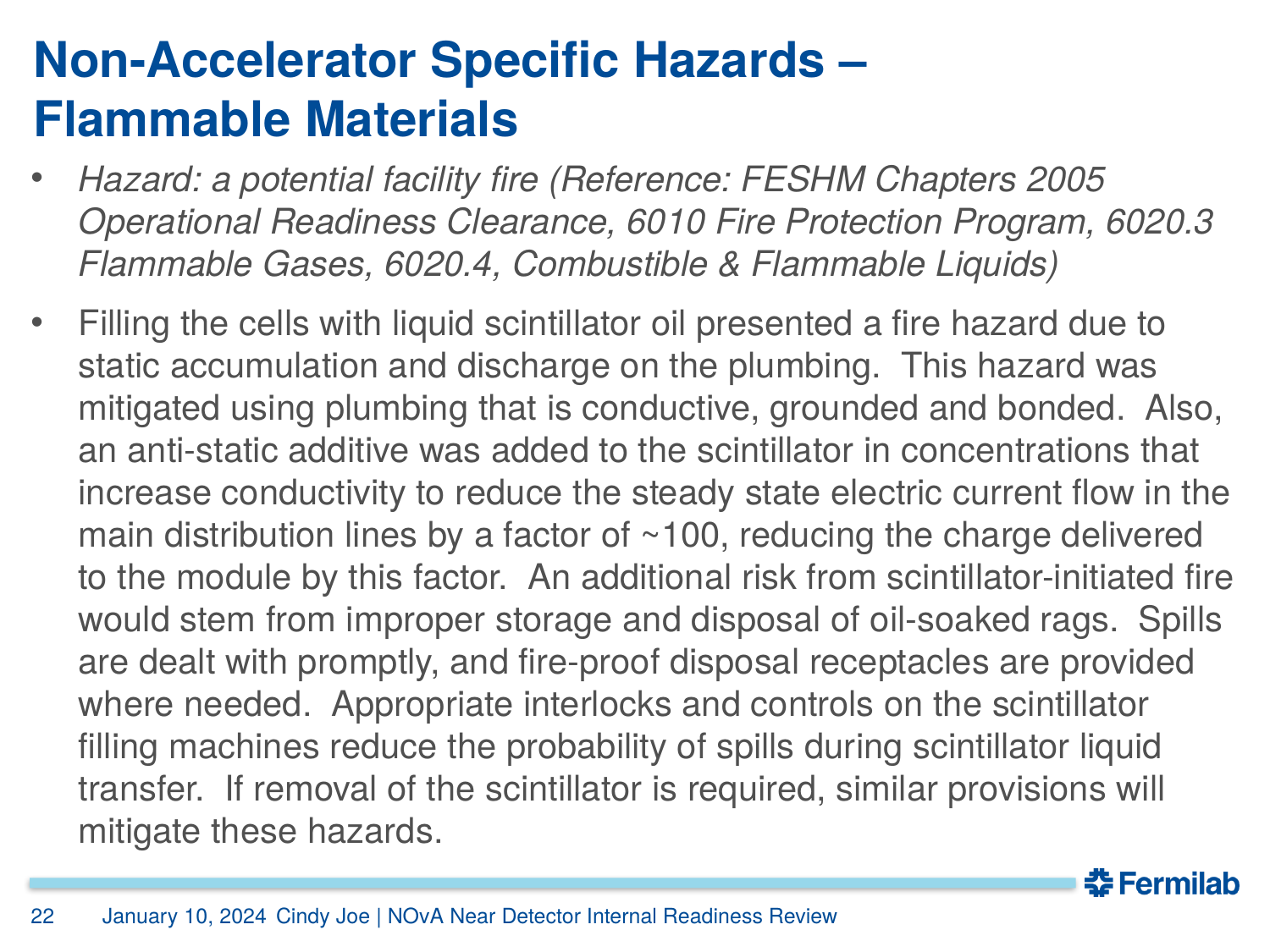

# Non-Accelerator Specific Hazards – Flammable Materials
Hazard: a potential facility fire (Reference: FESHM Chapters 2005 Operational Readiness Clearance, 6010 Fire Protection Program, 6020.3 Flammable Gases, 6020.4, Combustible & Flammable Liquids)
Filling the cells with liquid scintillator oil presented a fire hazard due to static accumulation and discharge on the plumbing.  This hazard was mitigated using plumbing that is conductive, grounded and bonded.  Also, an anti-static additive was added to the scintillator in concentrations that increase conductivity to reduce the steady state electric current flow in the main distribution lines by a factor of ~100, reducing the charge delivered to the module by this factor.  An additional risk from scintillator-initiated fire would stem from improper storage and disposal of oil-soaked rags.  Spills are dealt with promptly, and fire-proof disposal receptacles are provided where needed.  Appropriate interlocks and controls on the scintillator filling machines reduce the probability of spills during scintillator liquid transfer.  If removal of the scintillator is required, similar provisions will mitigate these hazards.
22
January 10, 2024
Cindy Joe | NOvA Near Detector Internal Readiness Review